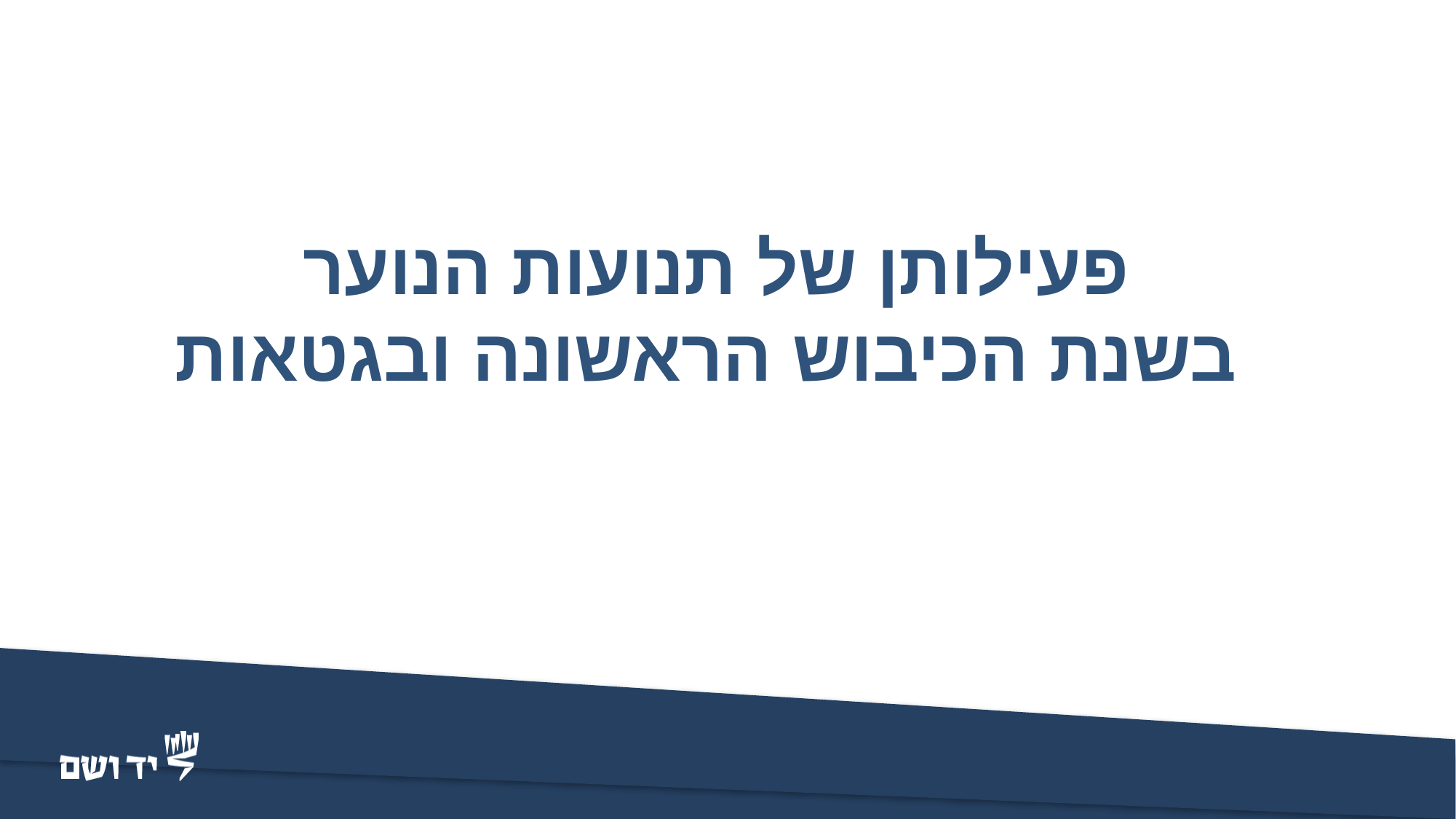

# פעילותן של תנועות הנוער בשנת הכיבוש הראשונה ובגטאות